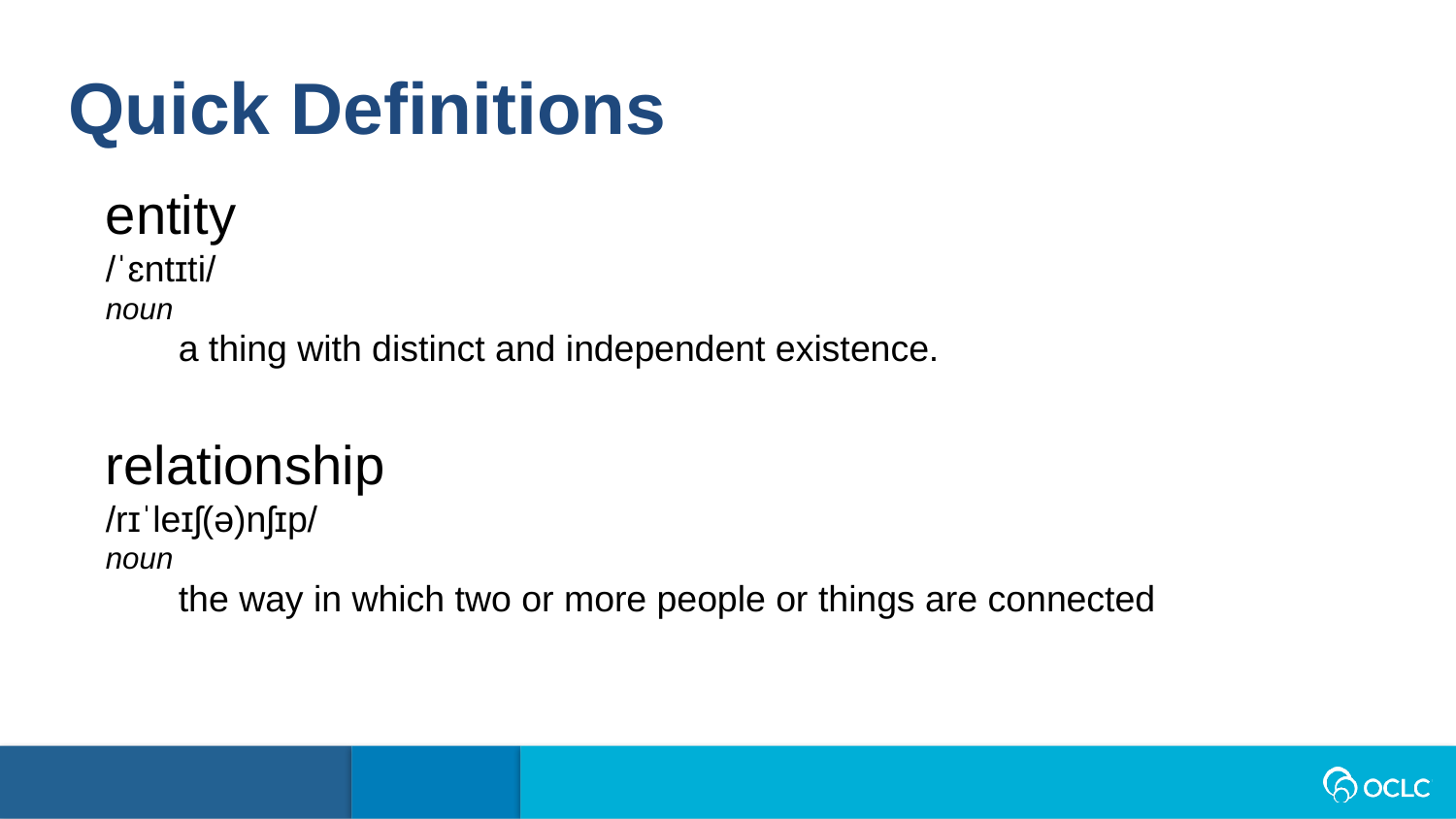

Quick Definitions
entity
/ˈɛntɪti/
noun
a thing with distinct and independent existence.
relationship
/rɪˈleɪʃ(ə)nʃɪp/
noun
the way in which two or more people or things are connected